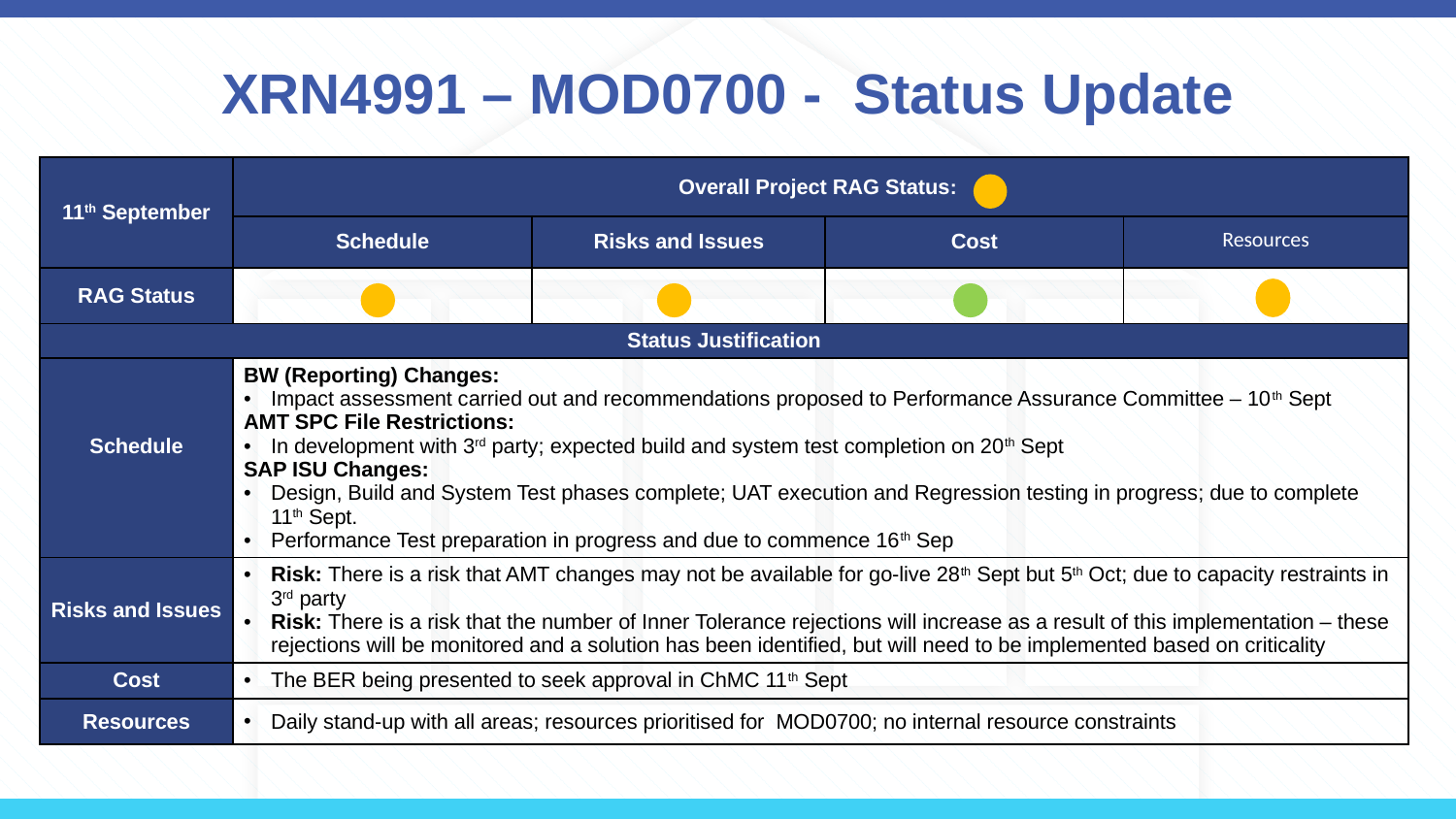

# XRN4991 – MOD0700 -  Status Update
| 11th September | Overall Project RAG Status: |  |  |  |
| --- | --- | --- | --- | --- |
|  | Schedule | Risks and Issues | Cost | Resources |
| RAG Status |  |  |  |  |
| Status Justification |  |  |  |  |
| Schedule | BW (Reporting) Changes: Impact assessment carried out and recommendations proposed to Performance Assurance Committee – 10th Sept AMT SPC File Restrictions: In development with 3rd party; expected build and system test completion on 20th Sept SAP ISU Changes: Design, Build and System Test phases complete; UAT execution and Regression testing in progress; due to complete 11th Sept. Performance Test preparation in progress and due to commence 16th Sep |  |  |  |
| Risks and Issues | Risk: There is a risk that AMT changes may not be available for go-live 28th Sept but 5th Oct; due to capacity restraints in 3rd party Risk: There is a risk that the number of Inner Tolerance rejections will increase as a result of this implementation – these rejections will be monitored and a solution has been identified, but will need to be implemented based on criticality |  |  |  |
| Cost | The BER being presented to seek approval in ChMC 11th Sept |  |  |  |
| Resources | Daily stand-up with all areas; resources prioritised for MOD0700; no internal resource constraints |  |  |  |